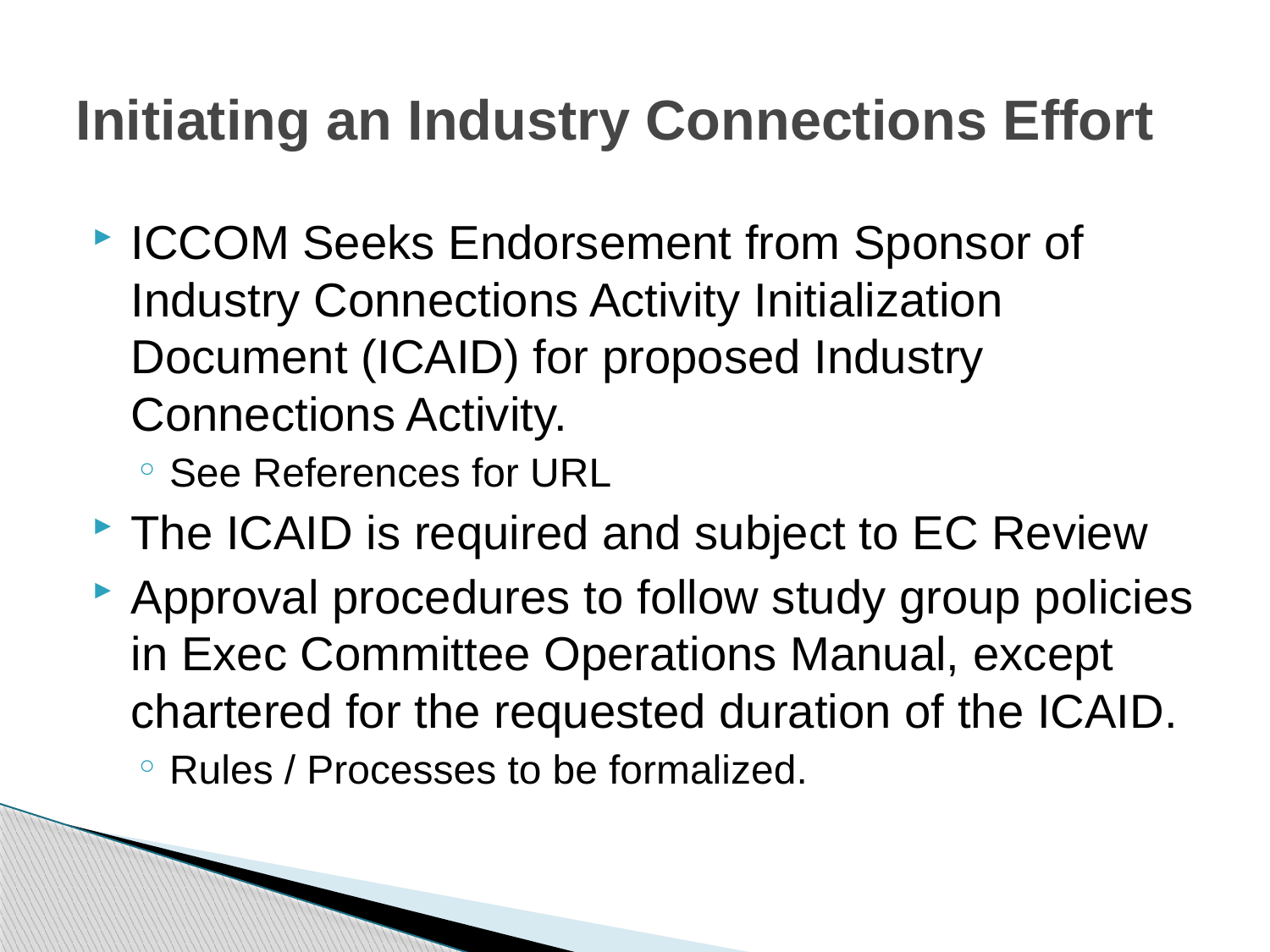

# Initiating an Industry Connections Effort
ICCOM Seeks Endorsement from Sponsor of Industry Connections Activity Initialization Document (ICAID) for proposed Industry Connections Activity.
See References for URL
The ICAID is required and subject to EC Review
Approval procedures to follow study group policies in Exec Committee Operations Manual, except chartered for the requested duration of the ICAID.
Rules / Processes to be formalized.